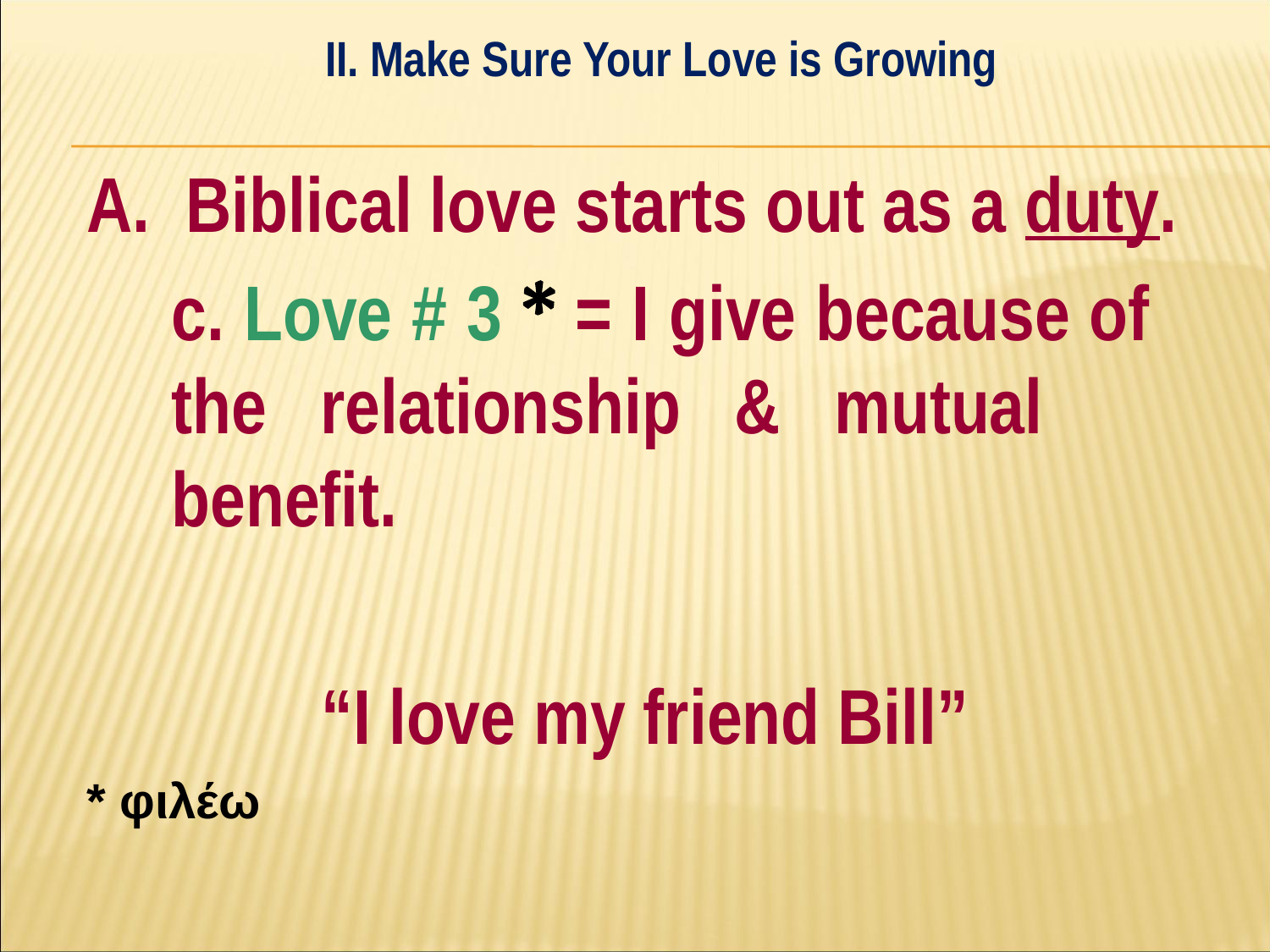

II. Make Sure Your Love is Growing
#
A.  Biblical love starts out as a duty.
	c. Love # 3 * = I give because of 	the relationship & mutual 	benefit.

“I love my friend Bill”
* φιλέω